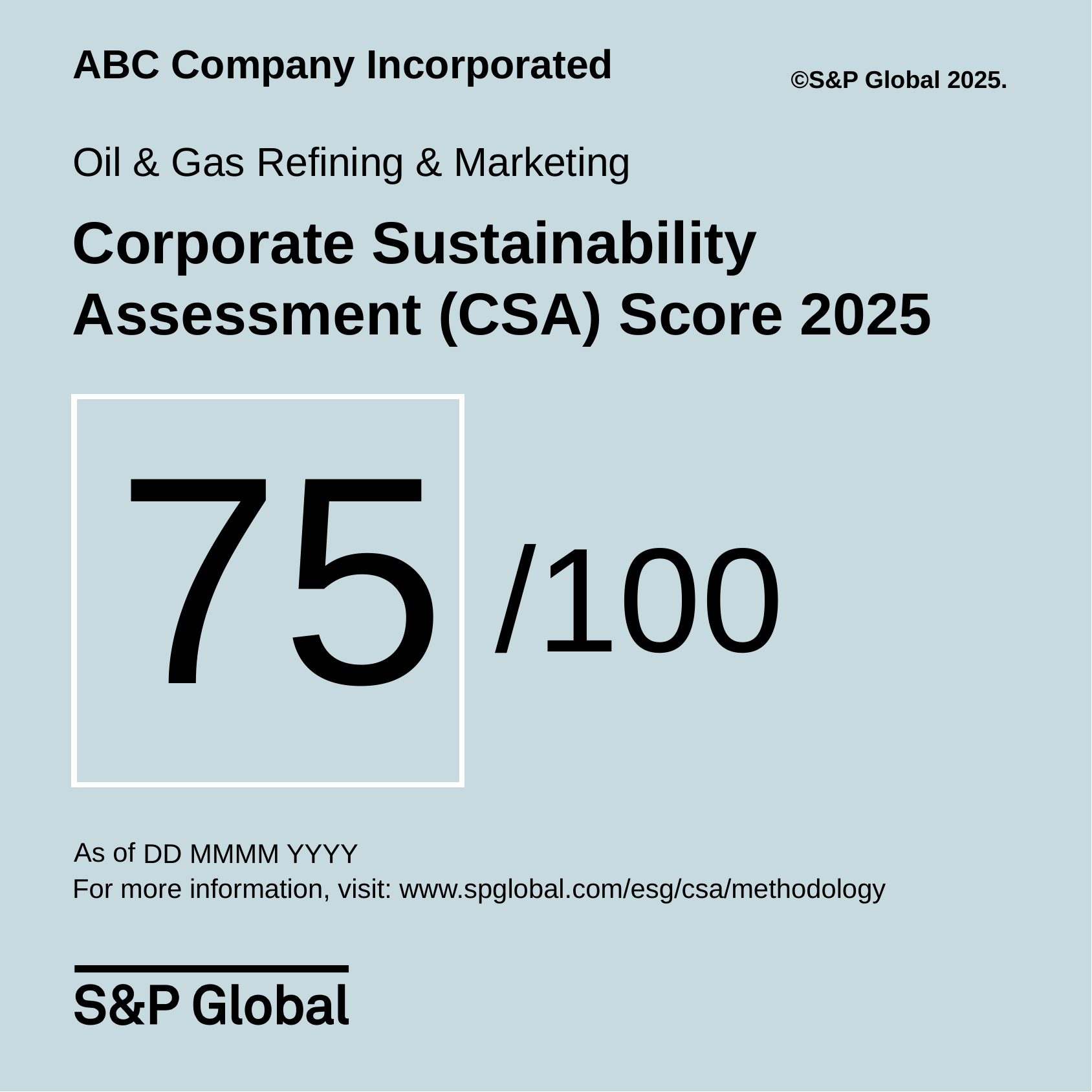

ABC Company Incorporated

75
DD MMMM YYYY